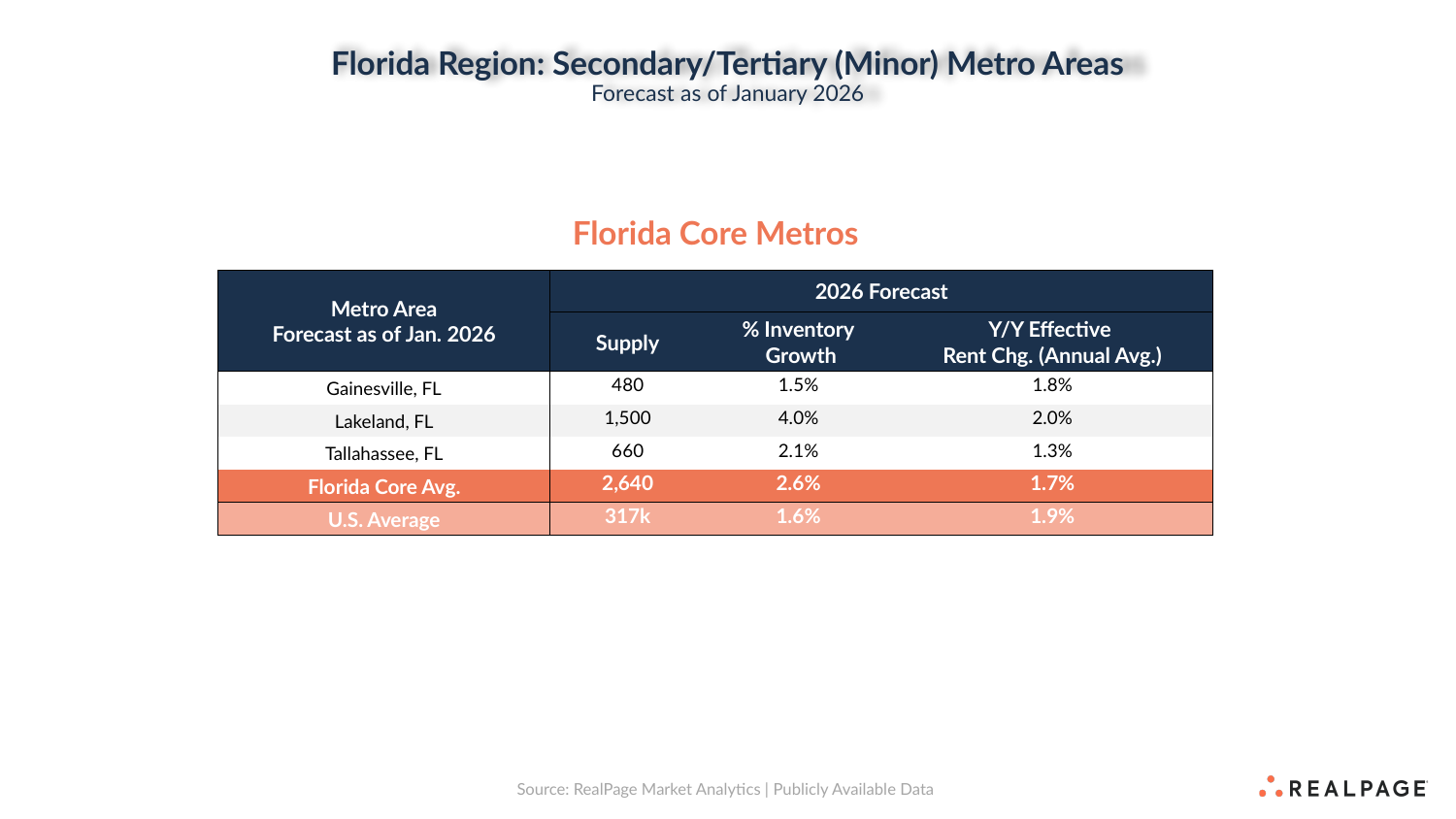

Florida Region: Secondary/Tertiary (Minor) Metro Areas
Forecast as of January 2026
Florida Core Metros
| Metro Area Forecast as of Jan. 2026 | 2026 Forecast |  |  |
| --- | --- | --- | --- |
|  | Supply | % Inventory Growth | Y/Y Effective Rent Chg. (Annual Avg.) |
| Gainesville, FL | 480 | 1.5% | 1.8% |
| Lakeland, FL | 1,500 | 4.0% | 2.0% |
| Tallahassee, FL | 660 | 2.1% | 1.3% |
| Florida Core Avg. | 2,640 | 2.6% | 1.7% |
| U.S. Average | 317k | 1.6% | 1.9% |
Source: RealPage Market Analytics | Publicly Available Data